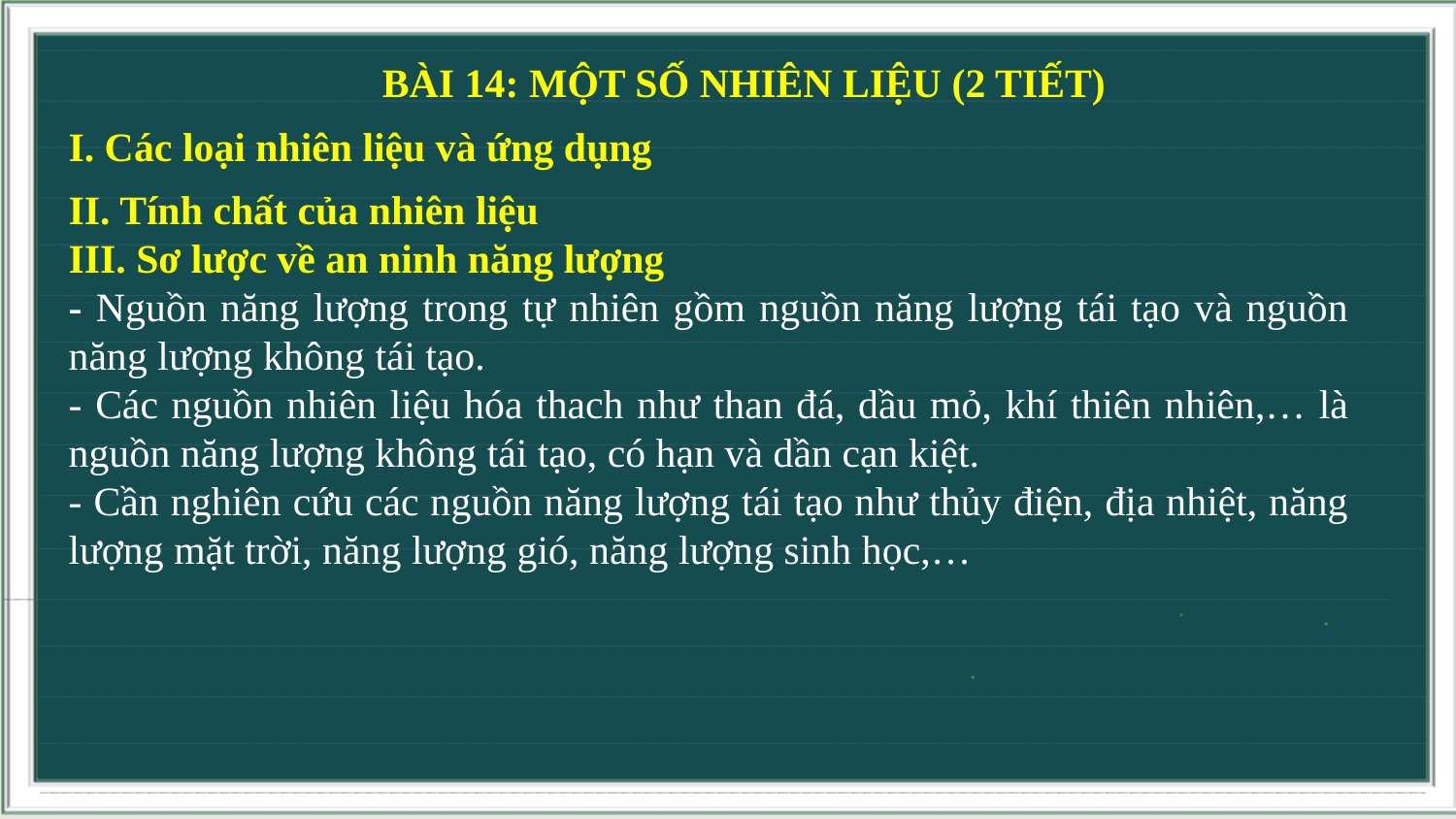

BÀI 14: MỘT SỐ NHIÊN LIỆU (2 TIẾT)
I. Các loại nhiên liệu và ứng dụng
II. Tính chất của nhiên liệu
III. Sơ lược về an ninh năng lượng
- Nguồn năng lượng trong tự nhiên gồm nguồn năng lượng tái tạo và nguồn năng lượng không tái tạo.
- Các nguồn nhiên liệu hóa thach như than đá, dầu mỏ, khí thiên nhiên,… là nguồn năng lượng không tái tạo, có hạn và dần cạn kiệt.
- Cần nghiên cứu các nguồn năng lượng tái tạo như thủy điện, địa nhiệt, năng lượng mặt trời, năng lượng gió, năng lượng sinh học,…